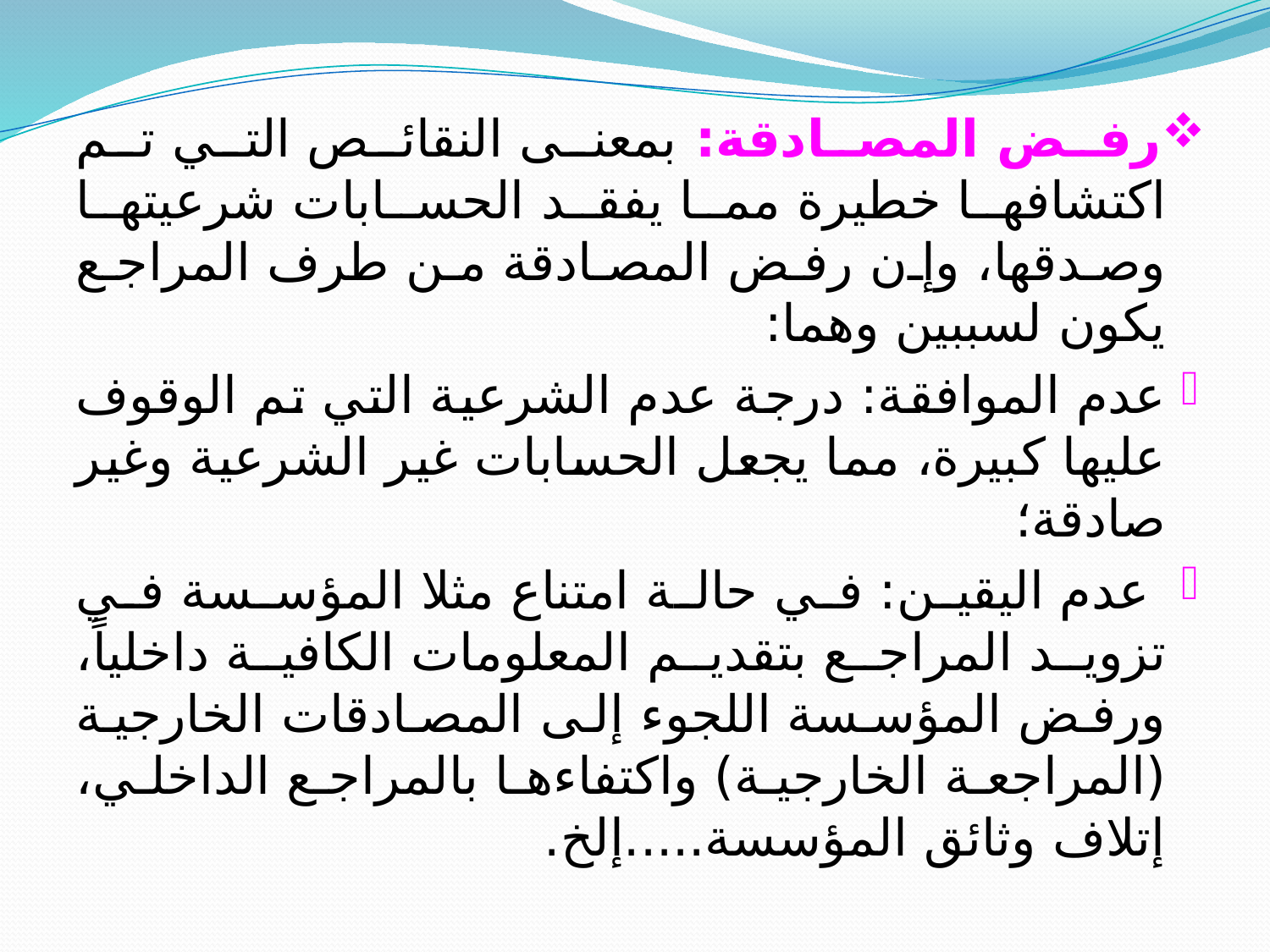

رفض المصادقة: بمعنى النقائص التي تم اكتشافها خطيرة مما يفقد الحسابات شرعيتها وصدقها، وإن رفض المصادقة من طرف المراجع يكون لسببين وهما:
عدم الموافقة: درجة عدم الشرعية التي تم الوقوف عليها كبيرة، مما يجعل الحسابات غير الشرعية وغير صادقة؛
 عدم اليقين: في حالة امتناع مثلا المؤسسة في تزويد المراجع بتقديم المعلومات الكافية داخلياً، ورفض المؤسسة اللجوء إلى المصادقات الخارجية (المراجعة الخارجية) واكتفاءها بالمراجع الداخلي، إتلاف وثائق المؤسسة.....إلخ.